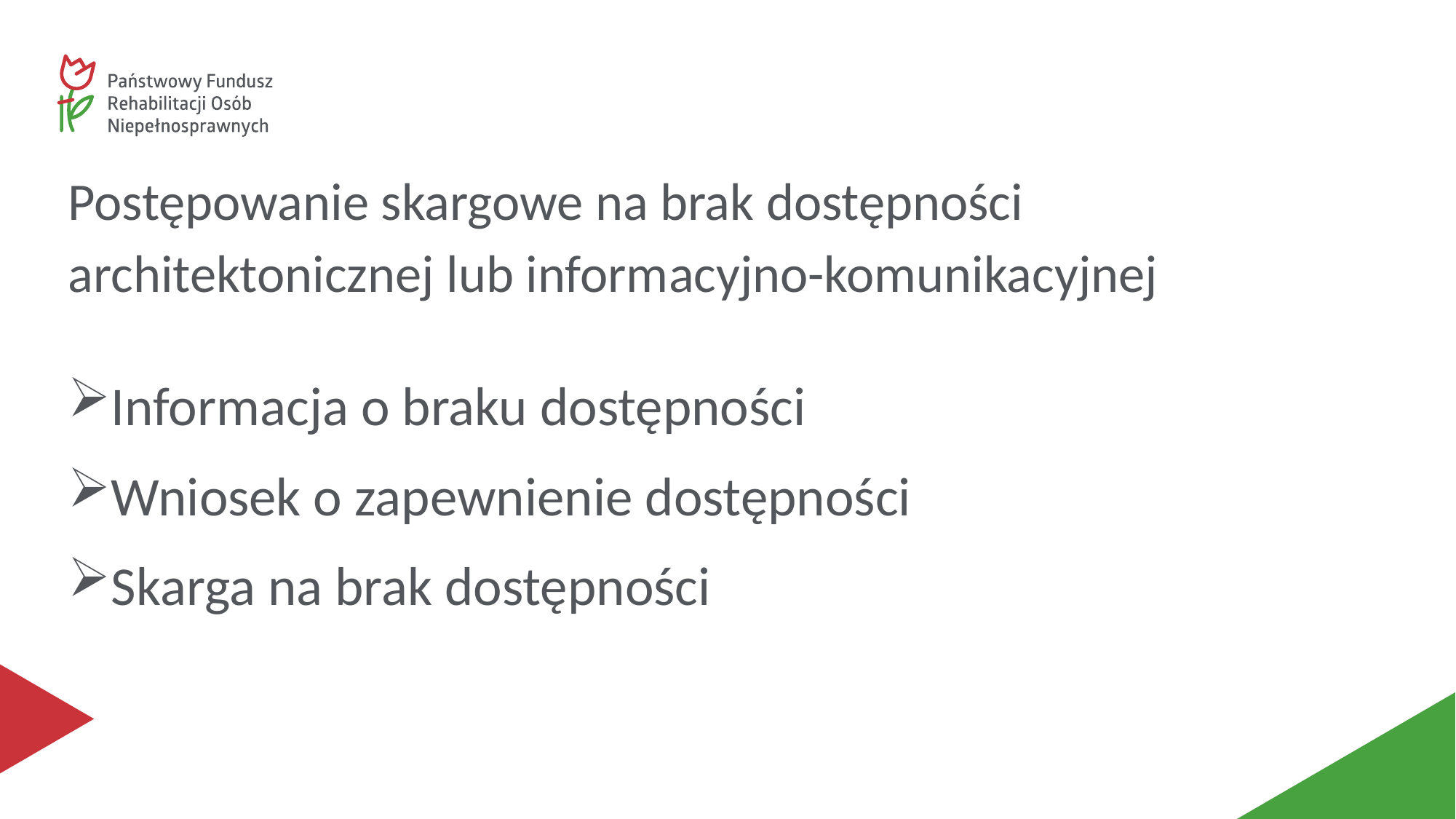

# Postępowanie skargowe na brak dostępności architektonicznej lub informacyjno-komunikacyjnej
Informacja o braku dostępności
Wniosek o zapewnienie dostępności
Skarga na brak dostępności